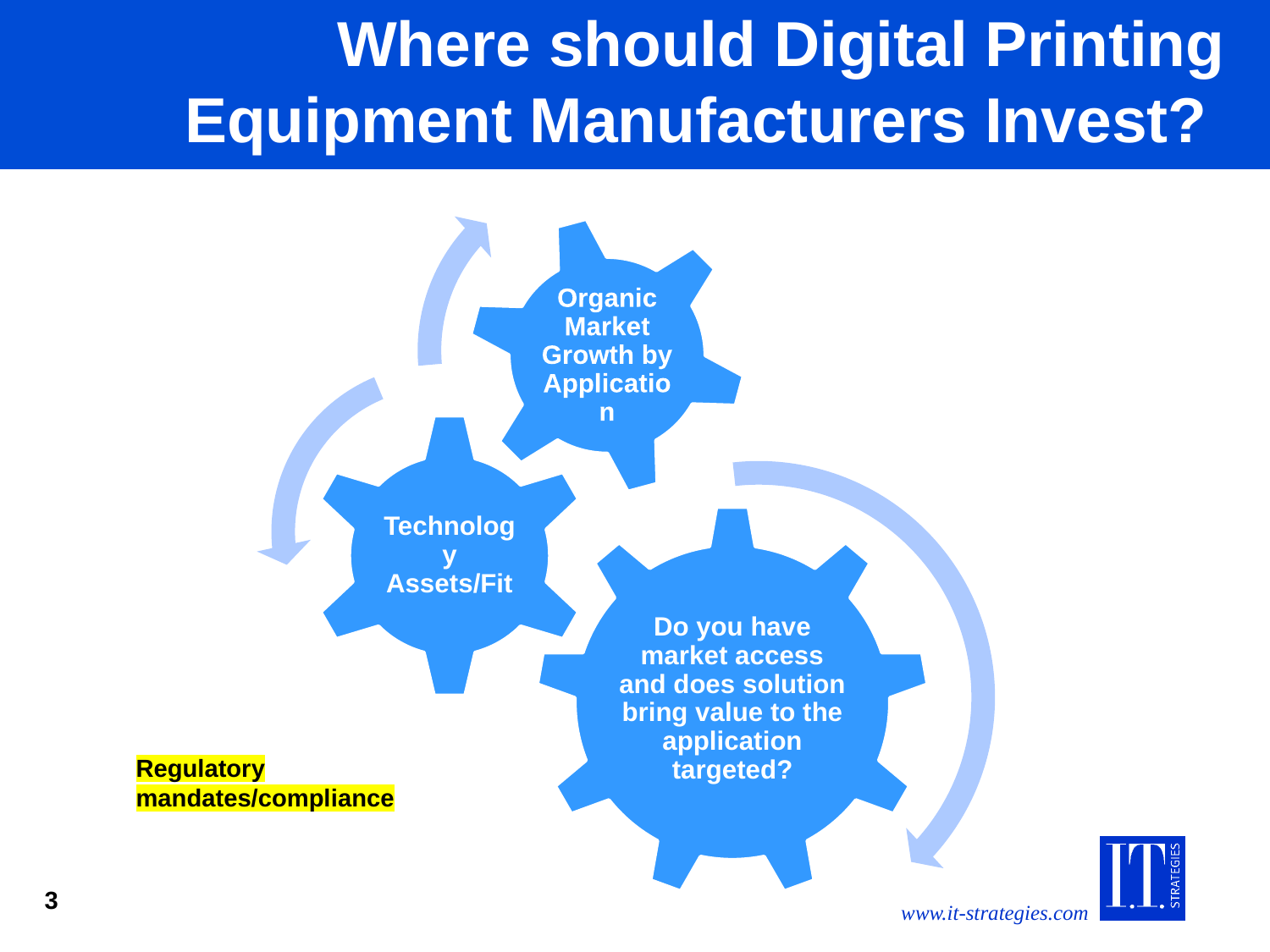

# Where should Digital Printing Equipment Manufacturers Invest?
Do you have market access and does solution bring value to the application targeted?
Technology Assets/Fit
Organic Market Growth by Application
Regulatory mandates/compliance
3